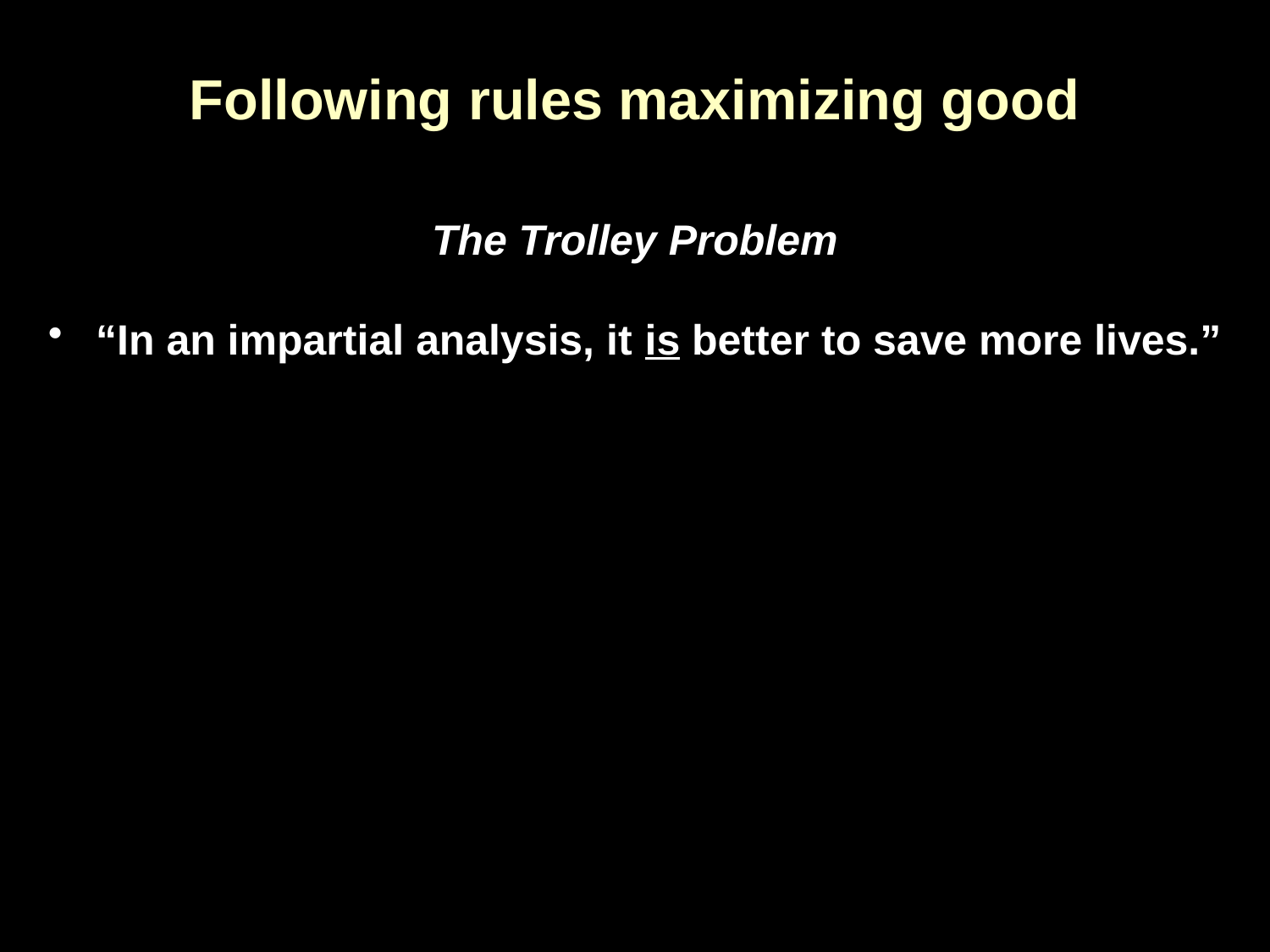

# Following rules maximizing good
The Trolley Problem

“In an impartial analysis, it is better to save more lives.”